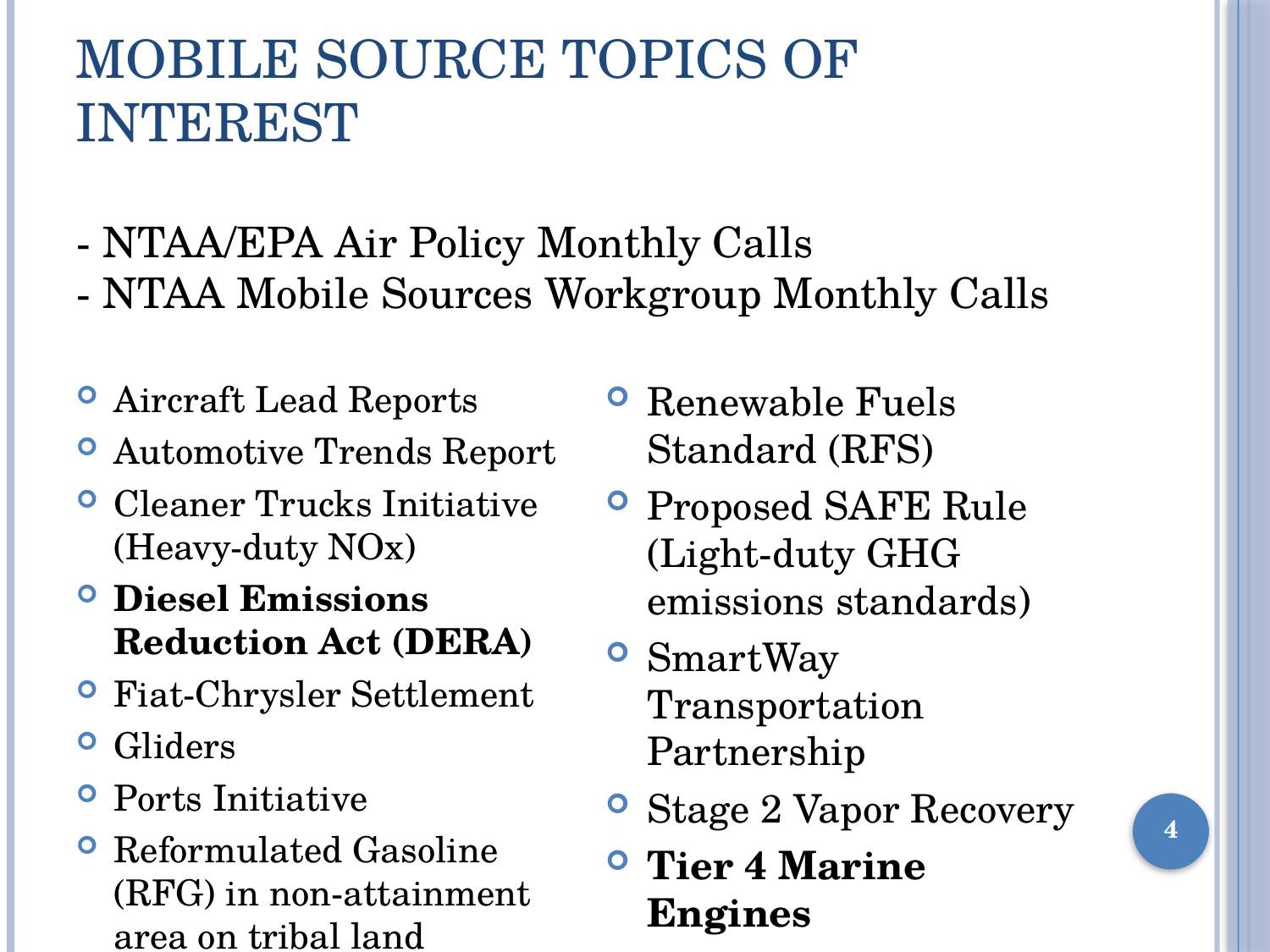

# Mobile Source Topics of Interest
- NTAA/EPA Air Policy Monthly Calls
- NTAA Mobile Sources Workgroup Monthly Calls
Aircraft Lead Reports
Automotive Trends Report
Cleaner Trucks Initiative (Heavy-duty NOx)
Diesel Emissions Reduction Act (DERA)
Fiat-Chrysler Settlement
Gliders
Ports Initiative
Reformulated Gasoline (RFG) in non-attainment area on tribal land
Renewable Fuels Standard (RFS)
Proposed SAFE Rule (Light-duty GHG emissions standards)
SmartWay Transportation Partnership
Stage 2 Vapor Recovery
Tier 4 Marine Engines
VW Settlement

4